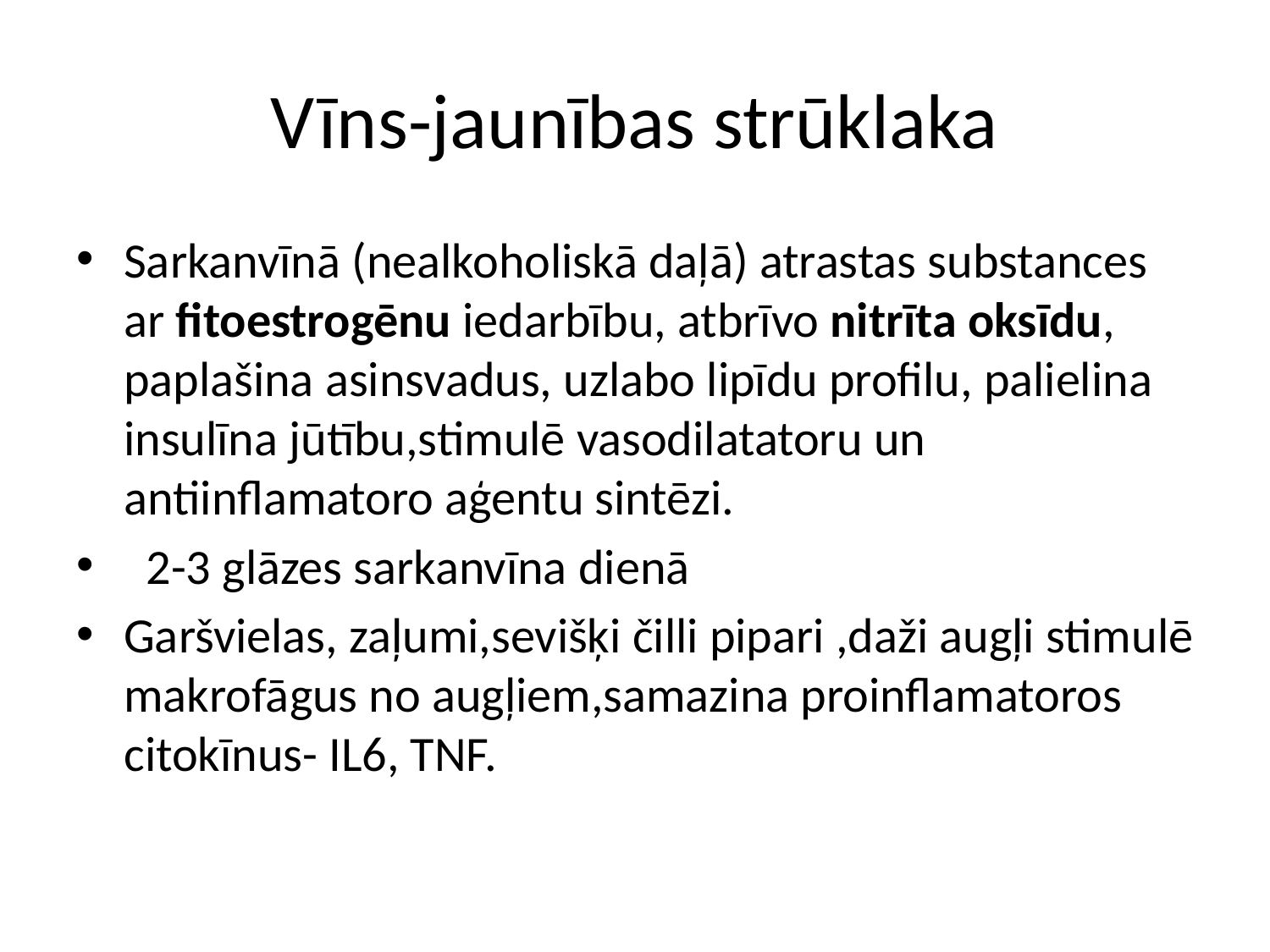

# Vīns-jaunības strūklaka
Sarkanvīnā (nealkoholiskā daļā) atrastas substances ar fitoestrogēnu iedarbību, atbrīvo nitrīta oksīdu, paplašina asinsvadus, uzlabo lipīdu profilu, palielina insulīna jūtību,stimulē vasodilatatoru un antiinflamatoro aģentu sintēzi.
  2-3 glāzes sarkanvīna dienā
Garšvielas, zaļumi,sevišķi čilli pipari ,daži augļi stimulē makrofāgus no augļiem,samazina proinflamatoros citokīnus- IL6, TNF.